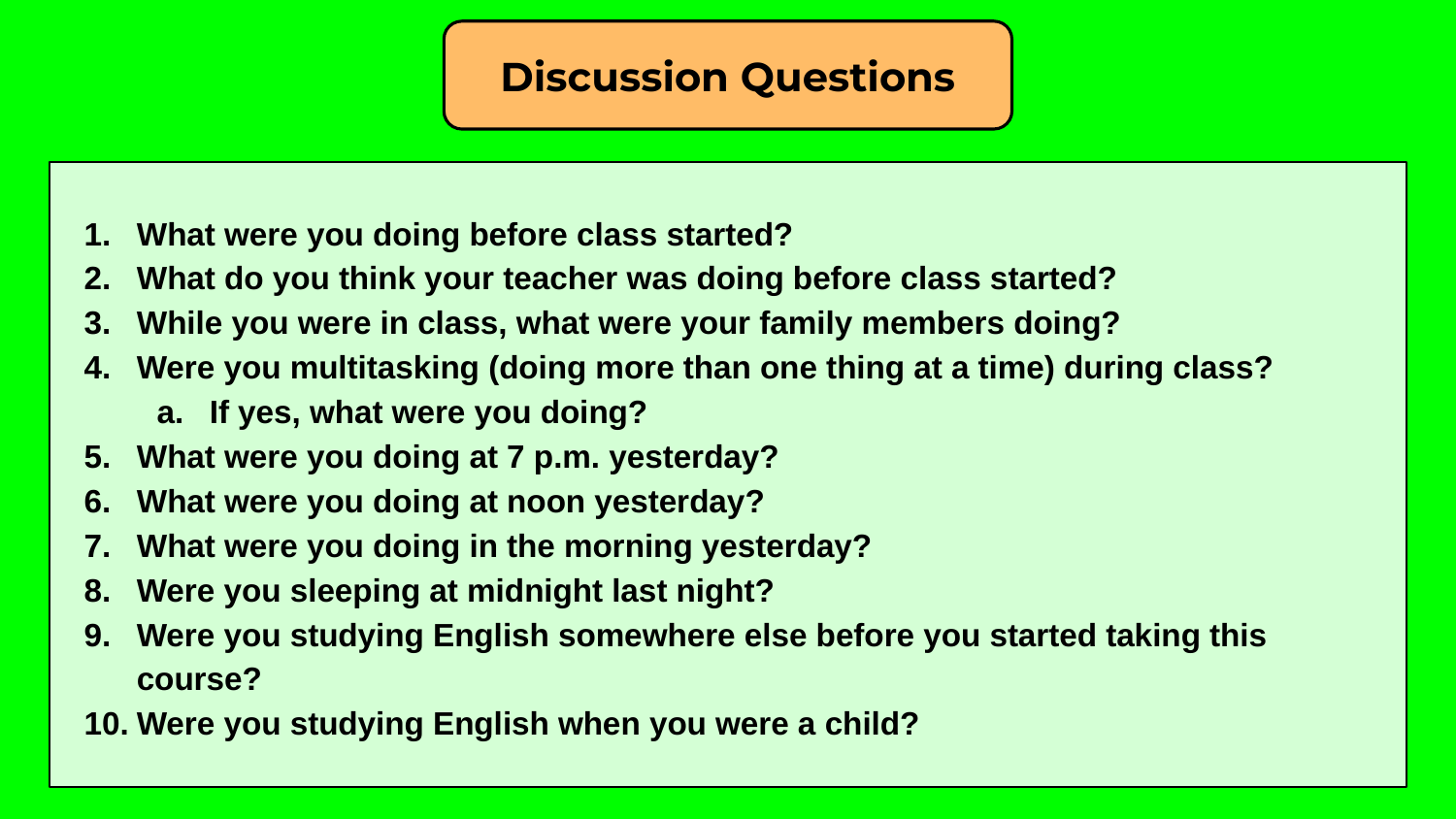

Discussion Questions
What were you doing before class started?
What do you think your teacher was doing before class started?
While you were in class, what were your family members doing?
Were you multitasking (doing more than one thing at a time) during class?
If yes, what were you doing?
What were you doing at 7 p.m. yesterday?
What were you doing at noon yesterday?
What were you doing in the morning yesterday?
Were you sleeping at midnight last night?
Were you studying English somewhere else before you started taking this course?
Were you studying English when you were a child?